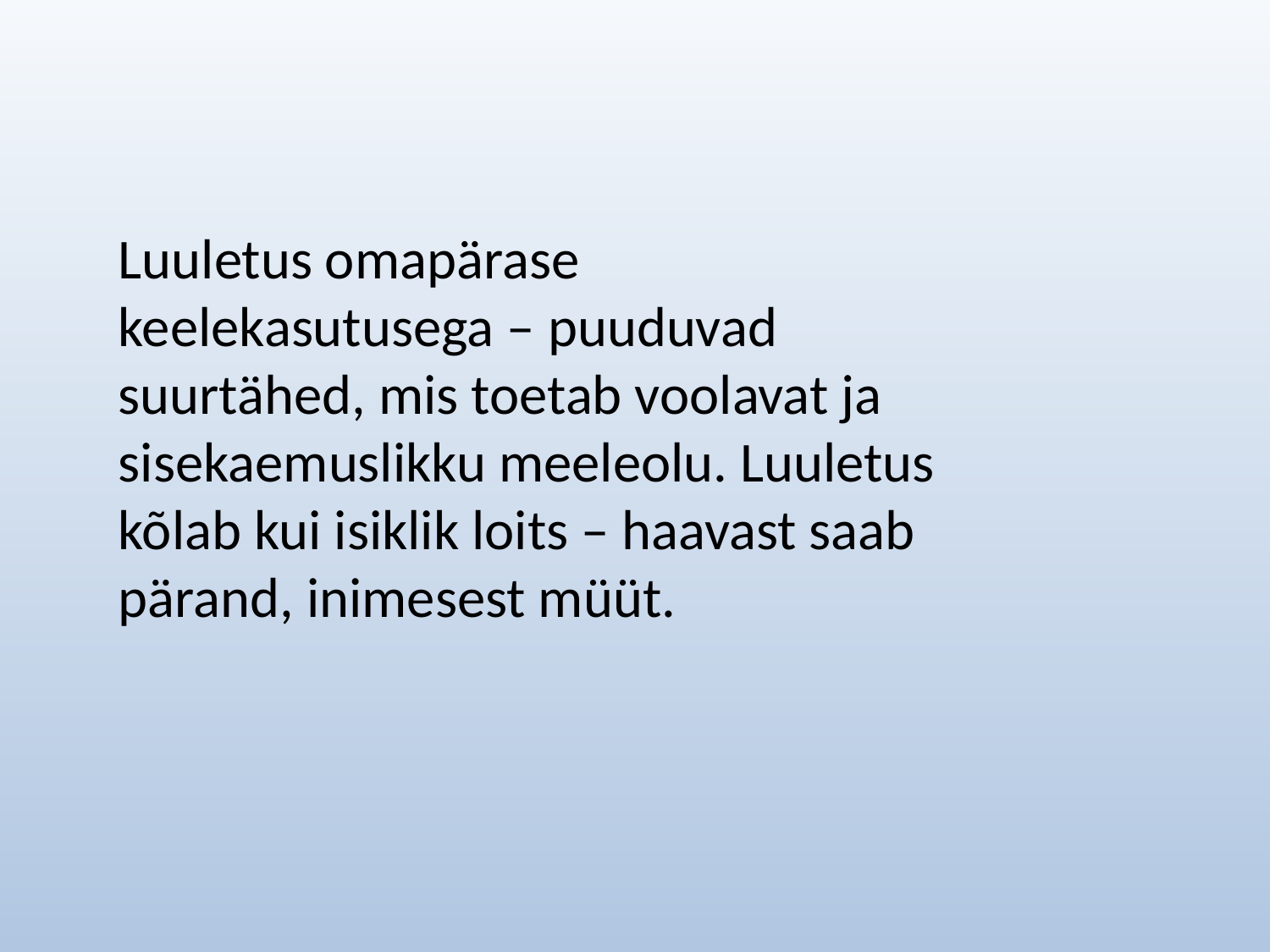

Luuletus omapärase  keelekasutusega – puuduvad suurtähed, mis toetab voolavat ja sisekaemuslikku meeleolu. Luuletus kõlab kui isiklik loits – haavast saab pärand, inimesest müüt.